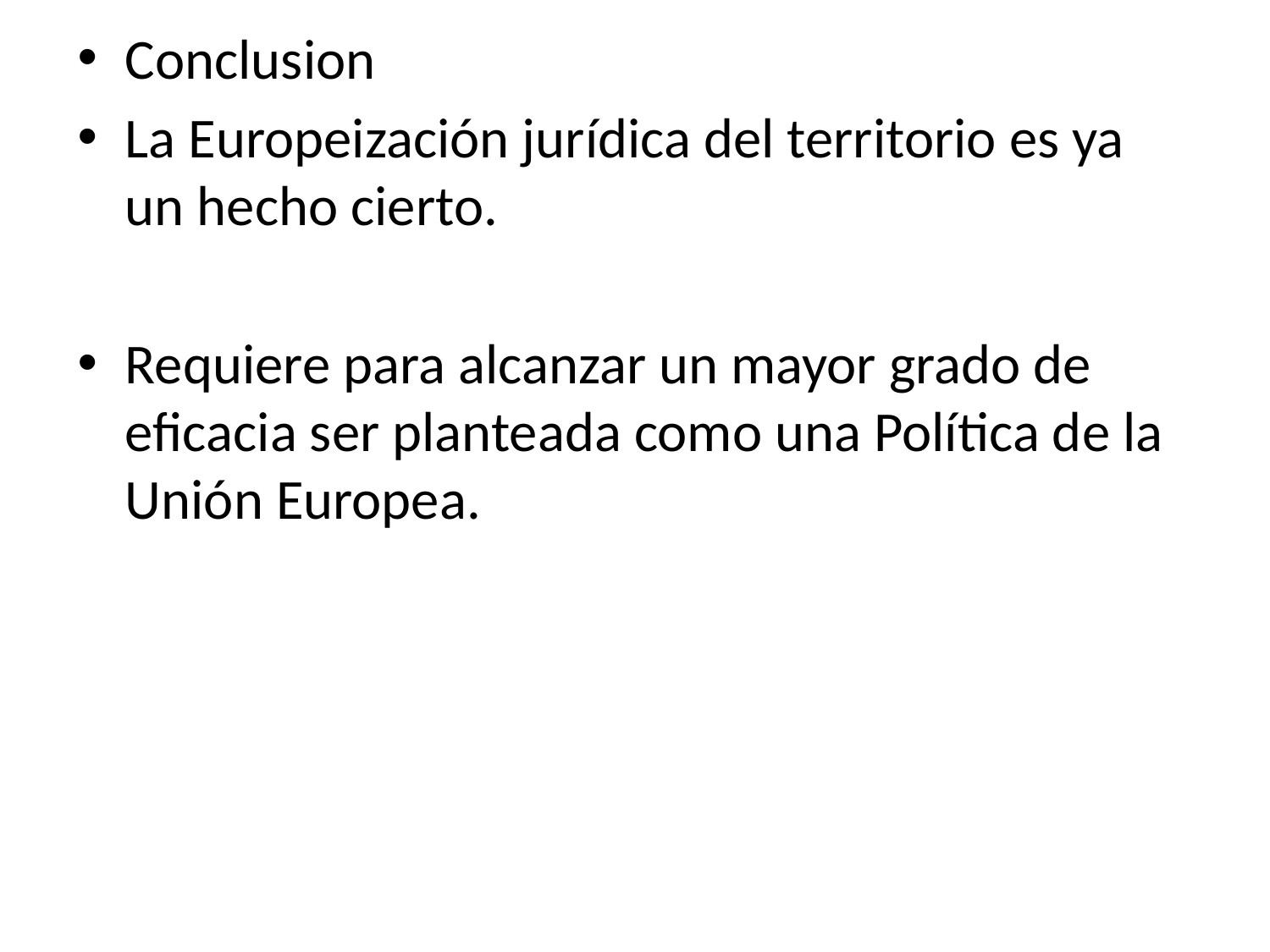

#
Conclusion
La Europeización jurídica del territorio es ya un hecho cierto.

Requiere para alcanzar un mayor grado de eficacia ser planteada como una Política de la Unión Europea.